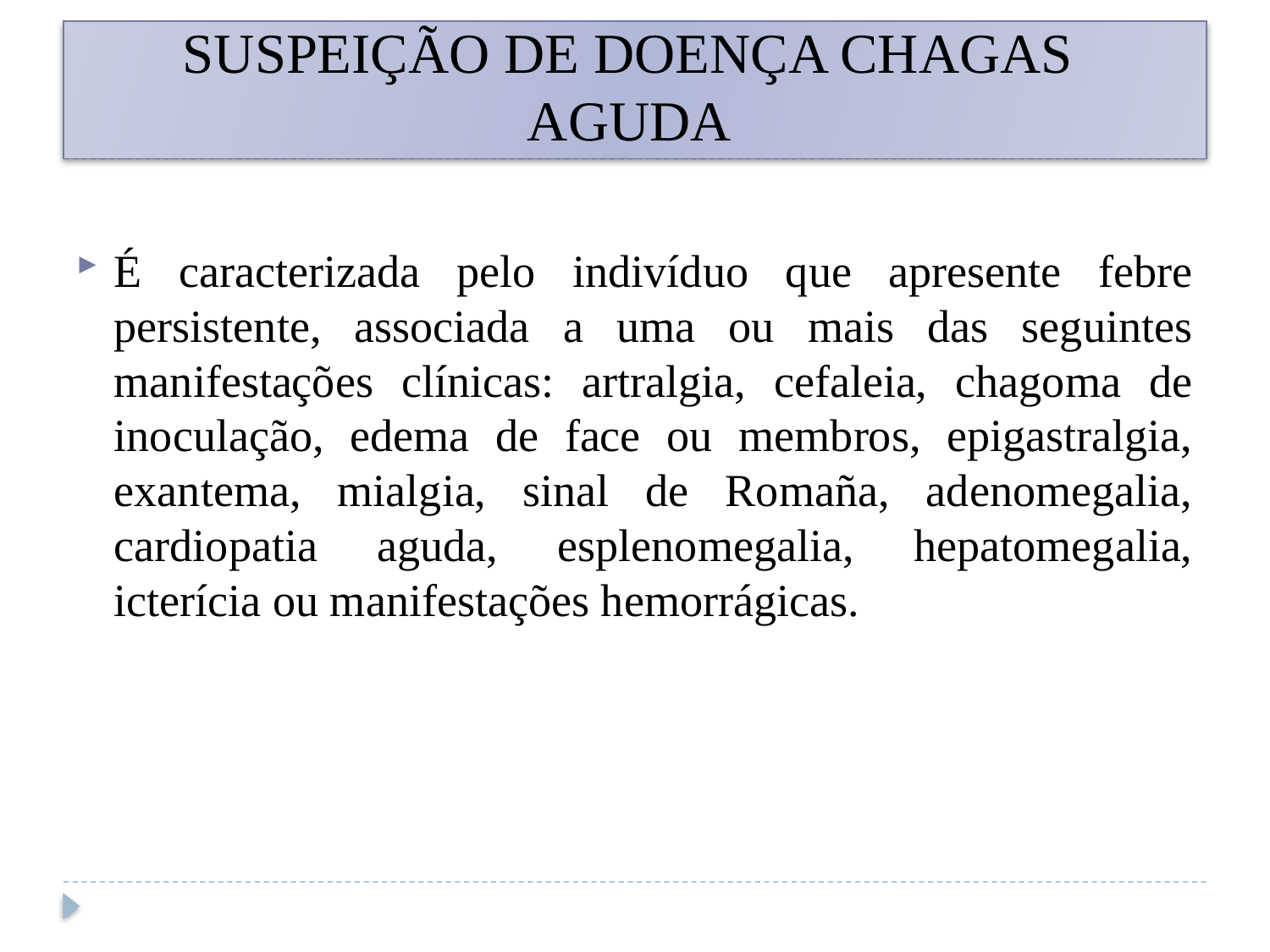

# SUSPEIÇÃO DE DOENÇA CHAGAS AGUDA

É caracterizada pelo indivíduo que apresente febre persistente, associada a uma ou mais das seguintes manifestações clínicas: artralgia, cefaleia, chagoma de inoculação, edema de face ou membros, epigastralgia, exantema, mialgia, sinal de Romaña, adenomegalia, cardiopatia aguda, esplenomegalia, hepatomegalia, icterícia ou manifestações hemorrágicas.